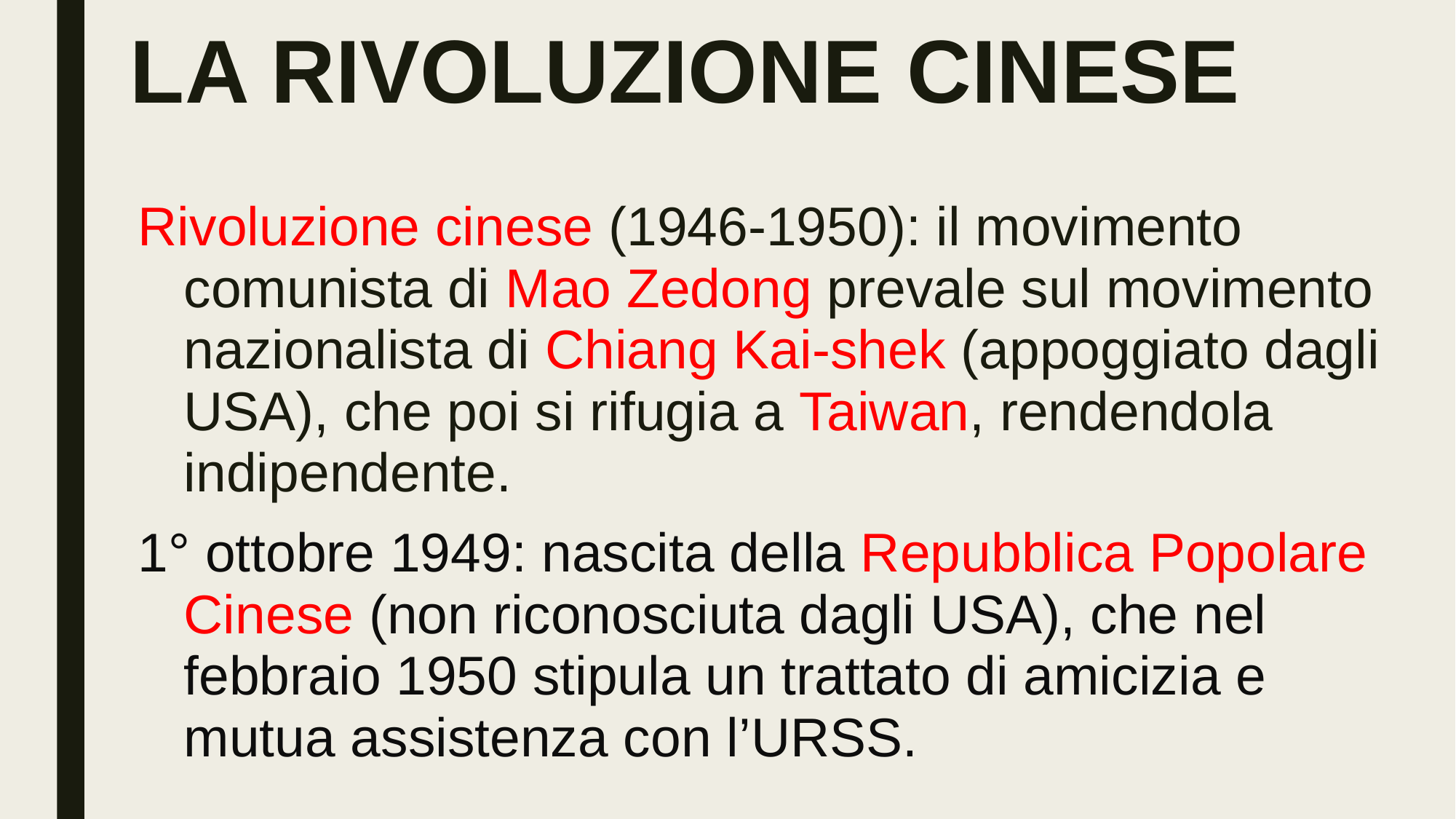

# LA RIVOLUZIONE CINESE
Rivoluzione cinese (1946-1950): il movimento comunista di Mao Zedong prevale sul movimento nazionalista di Chiang Kai-shek (appoggiato dagli USA), che poi si rifugia a Taiwan, rendendola indipendente.
1° ottobre 1949: nascita della Repubblica Popolare Cinese (non riconosciuta dagli USA), che nel febbraio 1950 stipula un trattato di amicizia e mutua assistenza con l’URSS.